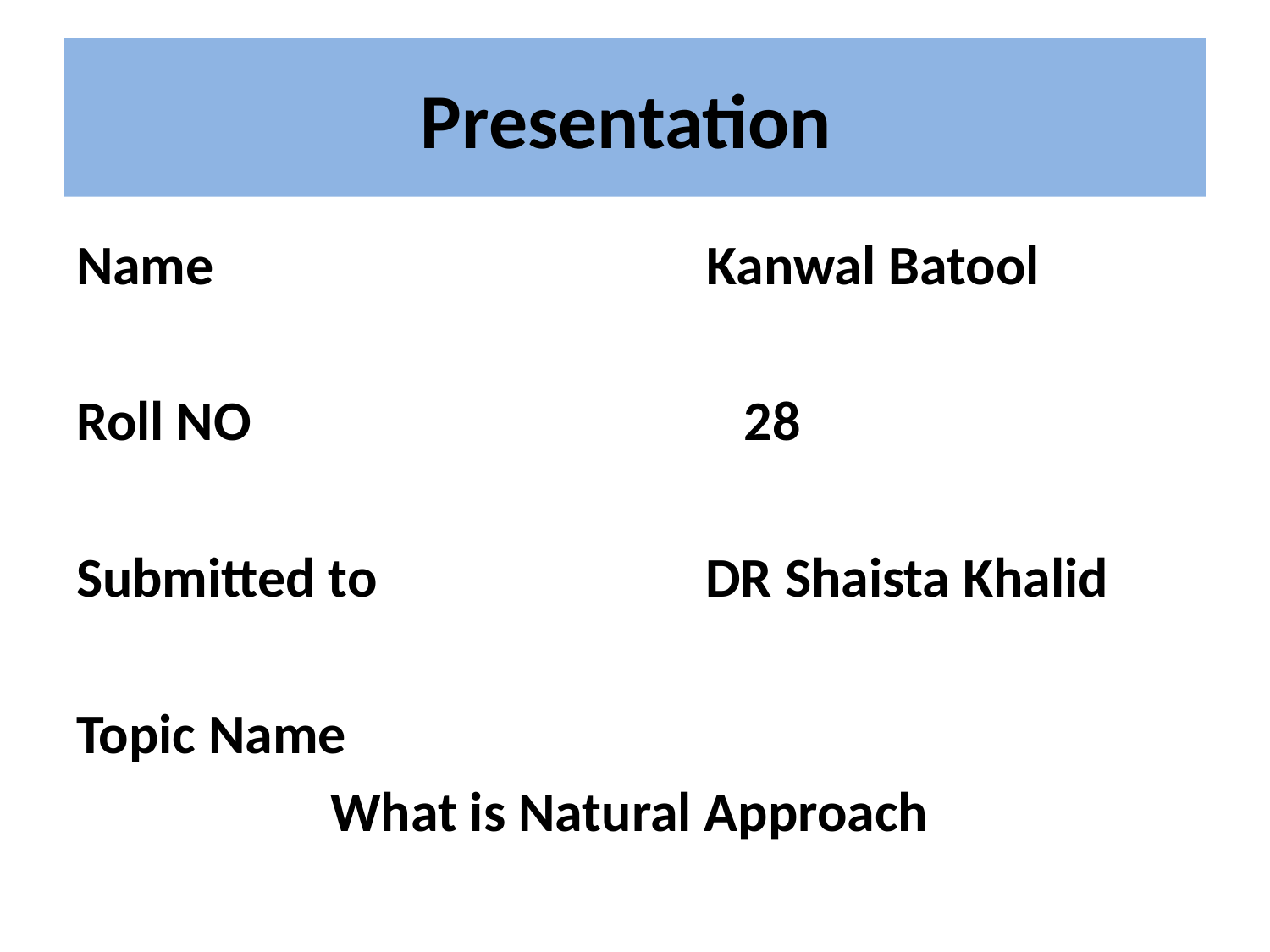

# Presentation
Name                                       Kanwal Batool

Roll NO                                       28

Submitted to                          DR Shaista Khalid

Topic Name
                    What is Natural Approach